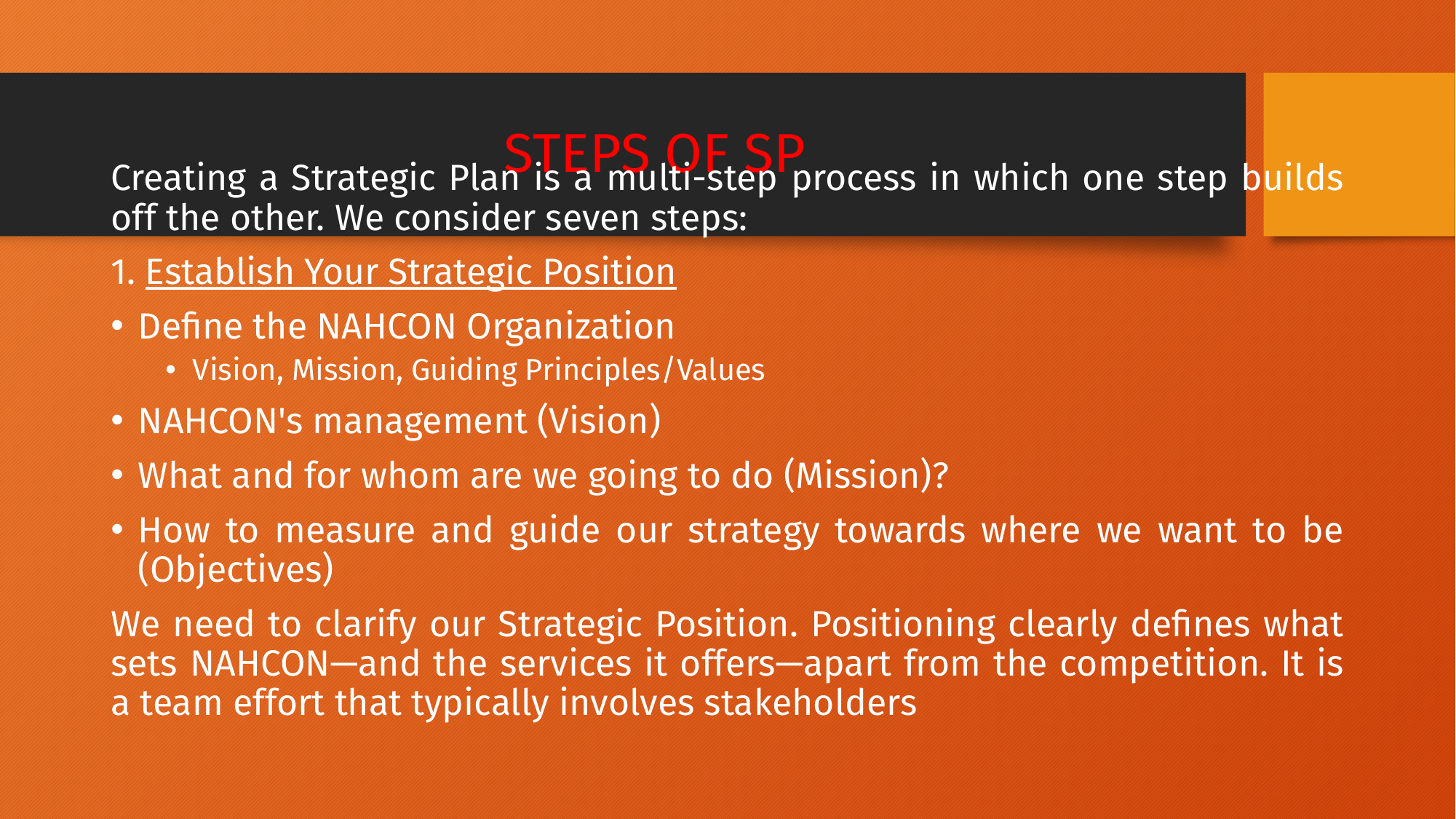

# STEPS OF SP
Creating a Strategic Plan is a multi-step process in which one step builds off the other. We consider seven steps:
1. Establish Your Strategic Position
Define the NAHCON Organization
Vision, Mission, Guiding Principles/Values
NAHCON's management (Vision)
What and for whom are we going to do (Mission)?
How to measure and guide our strategy towards where we want to be (Objectives)
We need to clarify our Strategic Position. Positioning clearly defines what sets NAHCON—and the services it offers—apart from the competition. It is a team effort that typically involves stakeholders